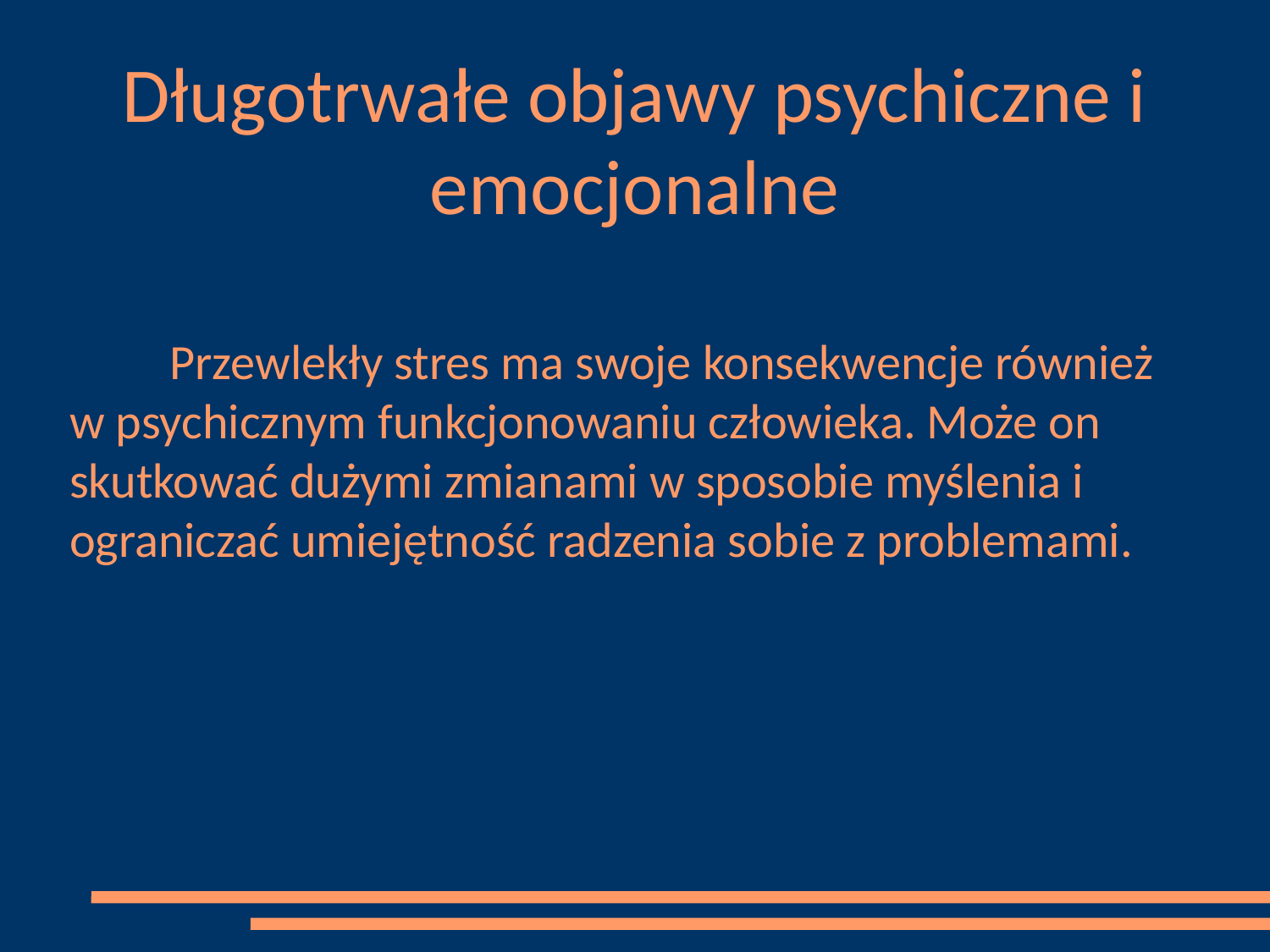

# Długotrwałe objawy psychiczne i emocjonalne
	Przewlekły stres ma swoje konsekwencje również w psychicznym funkcjonowaniu człowieka. Może on skutkować dużymi zmianami w sposobie myślenia i ograniczać umiejętność radzenia sobie z problemami.